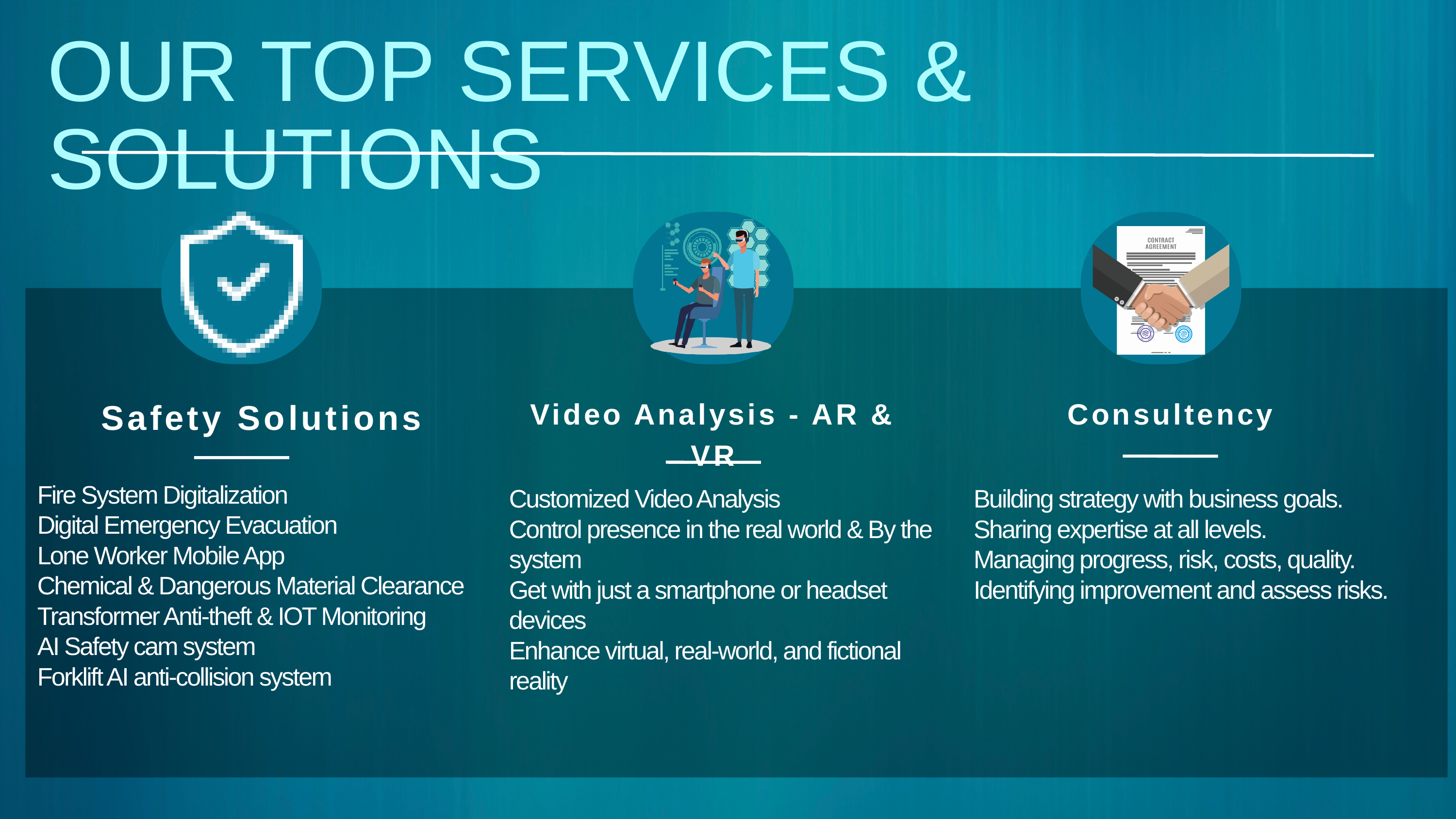

OUR TOP SERVICES & SOLUTIONS

Safety Solutions
Video Analysis - AR & VR
Consultency

Fire System Digitalization
Digital Emergency Evacuation
Lone Worker Mobile App
Chemical & Dangerous Material Clearance
Transformer Anti-theft & IOT Monitoring
AI Safety cam system
Forklift AI anti-collision system
Customized Video Analysis
Control presence in the real world & By the system
Get with just a smartphone or headset devices
Enhance virtual, real-world, and fictional reality

Building strategy with business goals.
Sharing expertise at all levels.
Managing progress, risk, costs, quality.
Identifying improvement and assess risks.